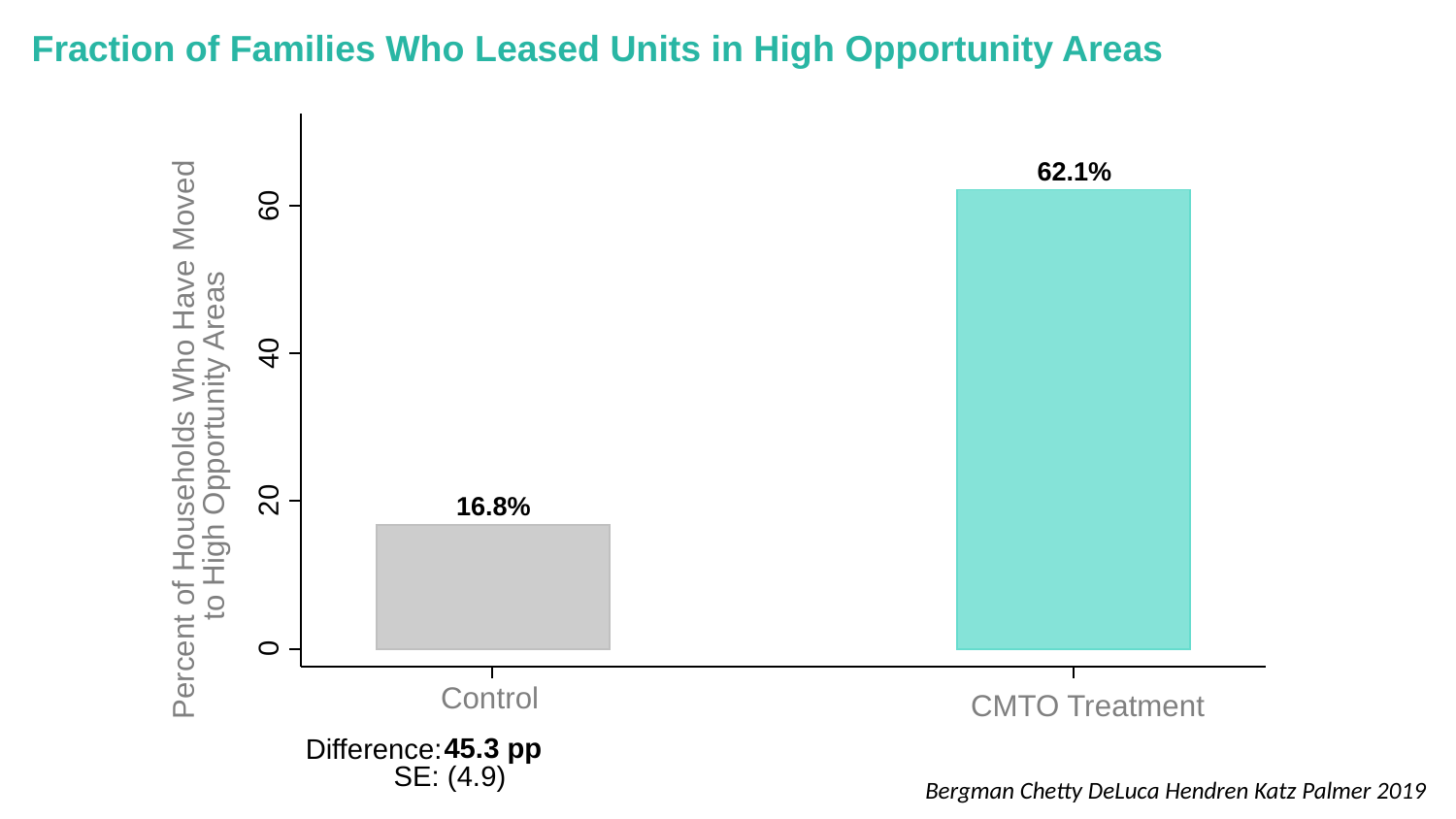

62.1%
60

40
20
16.8%

0
45.3 pp
Difference:
           SE: (4.9)
Fraction of Families Who Leased Units in High Opportunity Areas
Percent of Households Who Have Moved
to High Opportunity Areas
Control
CMTO Treatment
Bergman Chetty DeLuca Hendren Katz Palmer 2019